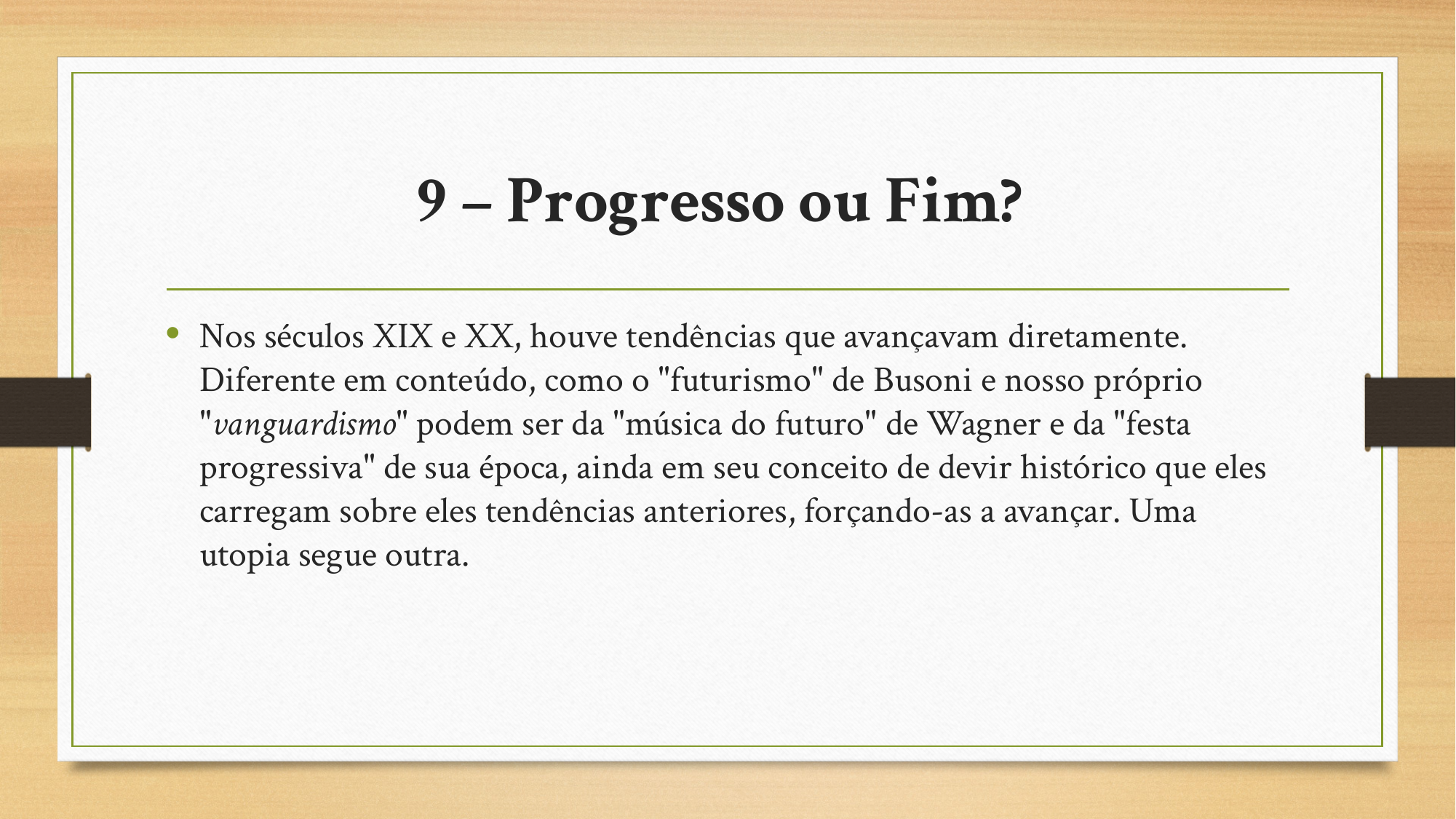

# 9 – Progresso ou Fim?
Nos séculos XIX e XX, houve tendências que avançavam diretamente. Diferente em conteúdo, como o "futurismo" de Busoni e nosso próprio "vanguardismo" podem ser da "música do futuro" de Wagner e da "festa progressiva" de sua época, ainda em seu conceito de devir histórico que eles carregam sobre eles tendências anteriores, forçando-as a avançar. Uma utopia segue outra.